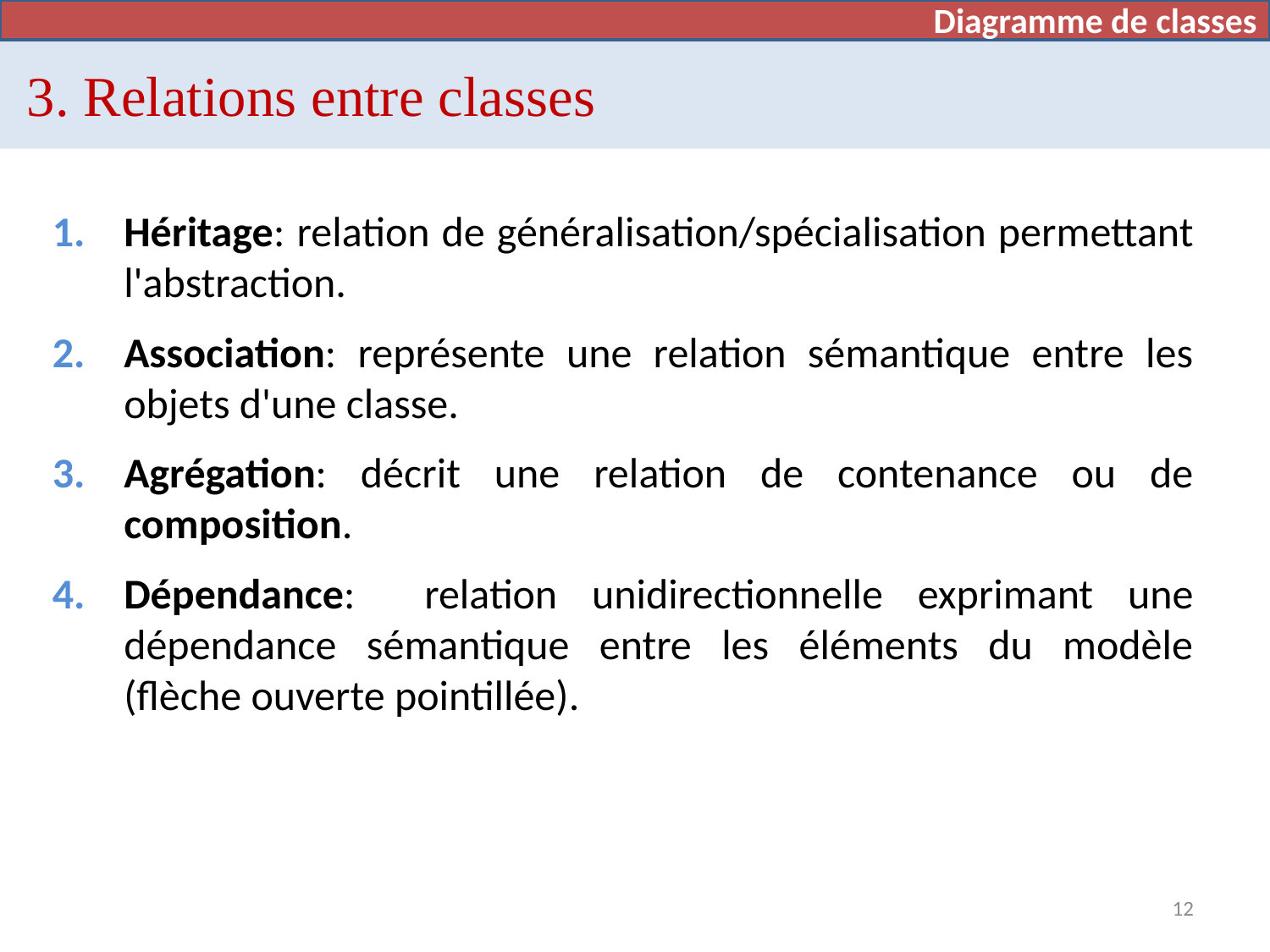

Diagramme de cas d’utilisation
Diagramme de classes
# 3. Relations entre classes
Héritage: relation de généralisation/spécialisation permettant l'abstraction.
Association: représente une relation sémantique entre les objets d'une classe.
Agrégation: décrit une relation de contenance ou de composition.
Dépendance:  relation unidirectionnelle exprimant une dépendance sémantique entre les éléments du modèle (flèche ouverte pointillée).

12